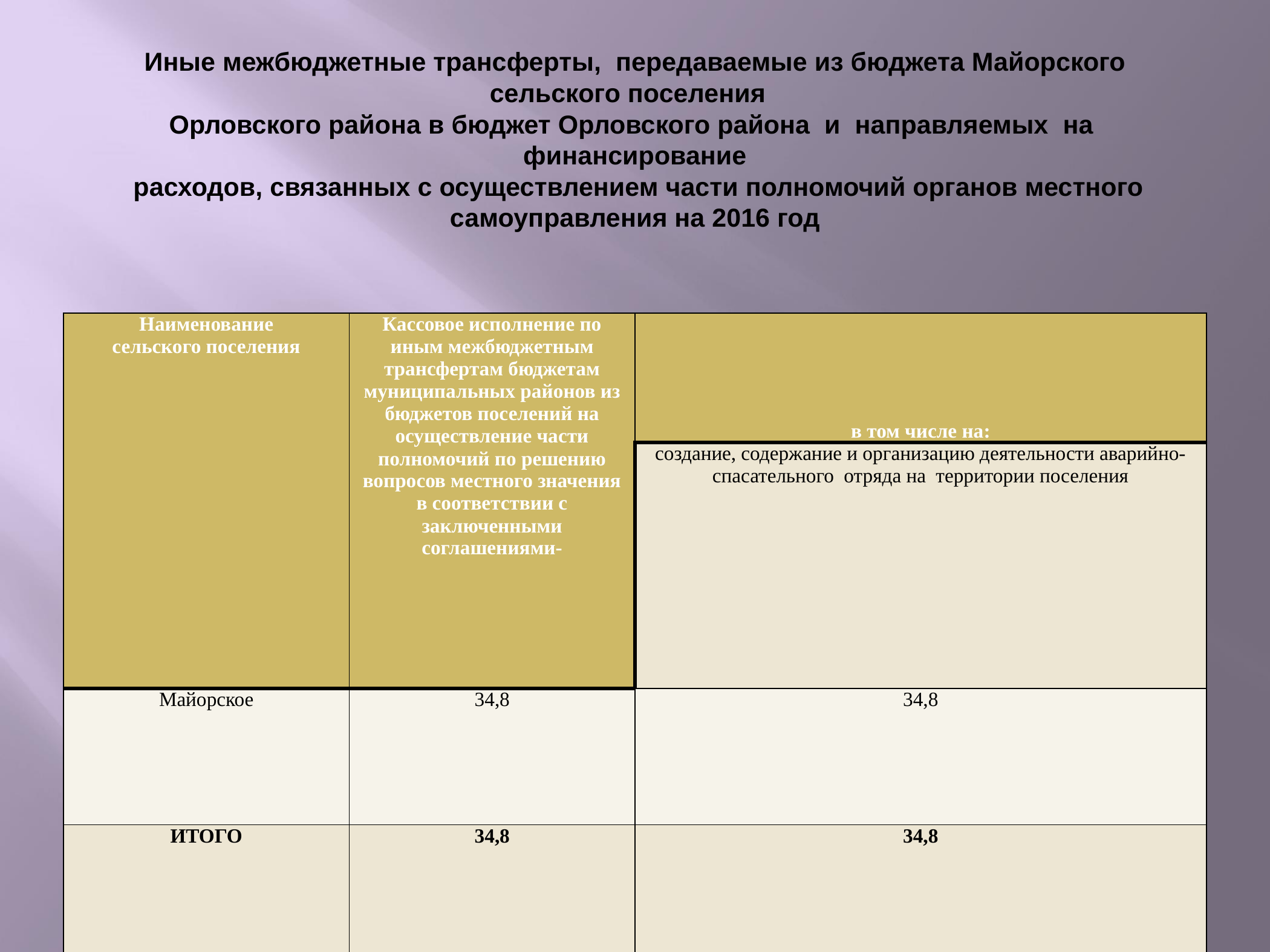

# Иные межбюджетные трансферты,  передаваемые из бюджета Майорского сельского поселения Орловского района в бюджет Орловского района  и  направляемых  на  финансирование расходов, связанных с осуществлением части полномочий органов местного самоуправления на 2016 год
| Наименование сельского поселения | Кассовое исполнение по иным межбюджетным трансфертам бюджетам муниципальных районов из бюджетов поселений на осуществление части полномочий по решению вопросов местного значения в соответствии с заключенными соглашениями- | в том числе на: |
| --- | --- | --- |
|  |  | создание, содержание и организацию деятельности аварийно- спасательного отряда на территории поселения |
| Майорское | 34,8 | 34,8 |
| ИТОГО | 34,8 | 34,8 |